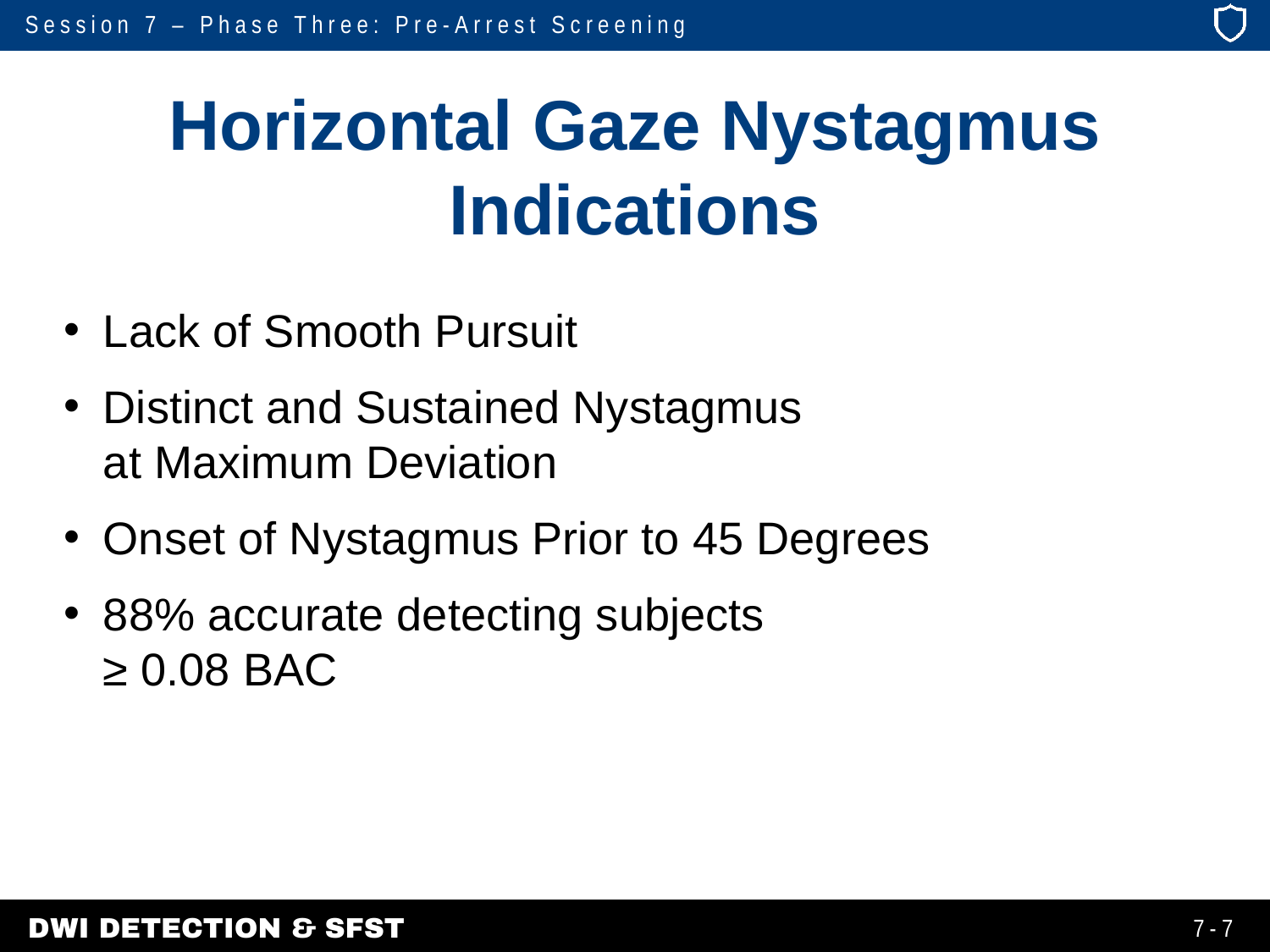

# Horizontal Gaze Nystagmus Indications
Lack of Smooth Pursuit
Distinct and Sustained Nystagmus
at Maximum Deviation
Onset of Nystagmus Prior to 45 Degrees
88% accurate detecting subjects
≥ 0.08 BAC
7-7